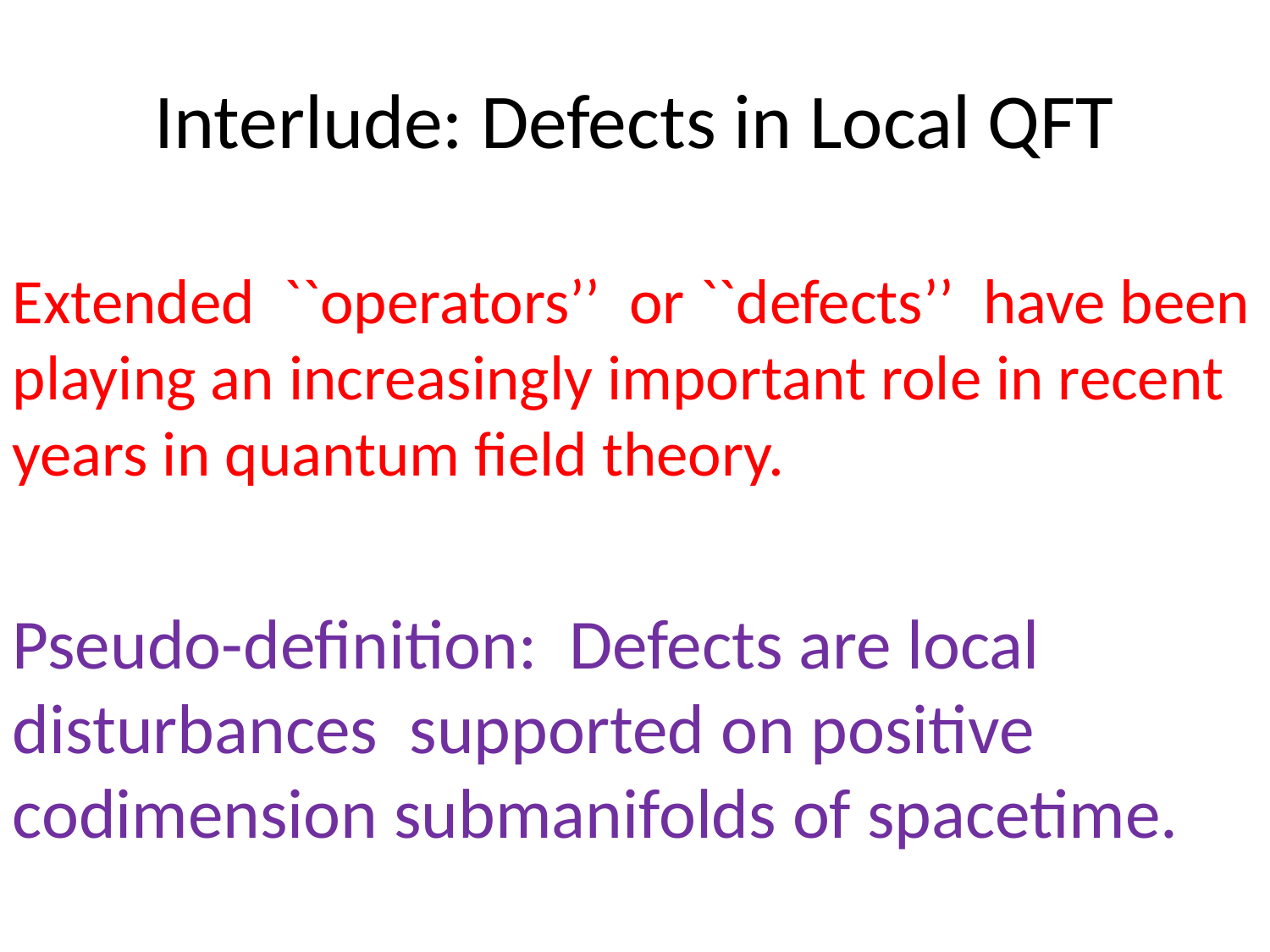

# Interlude: Defects in Local QFT
Extended  ``operators’’  or ``defects’’  have been playing an increasingly important role in recent years in quantum field theory.
Pseudo-definition:  Defects are local disturbances  supported on positive codimension submanifolds of spacetime.